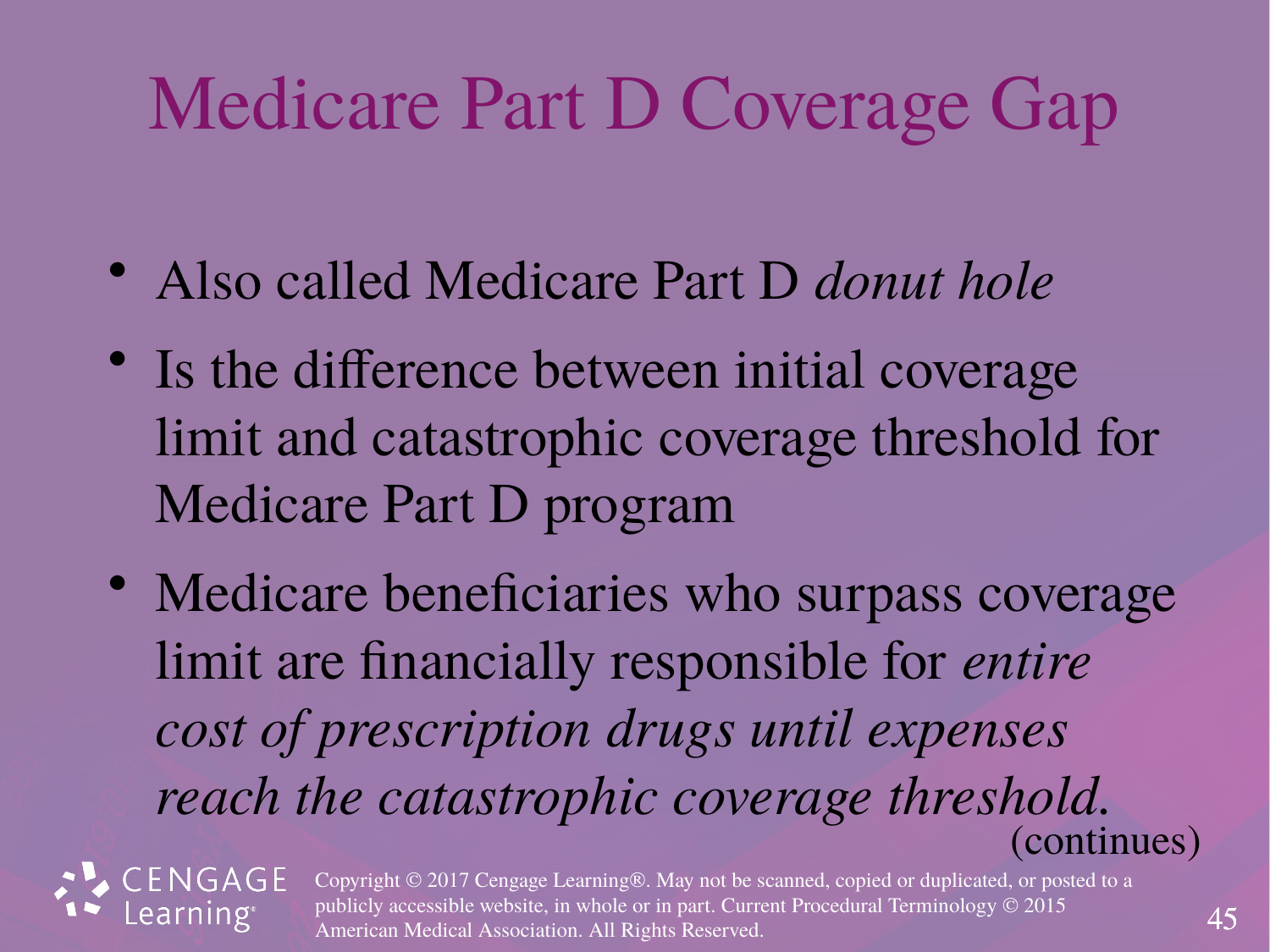

# Medicare Part D Coverage Gap
Also called Medicare Part D donut hole
Is the difference between initial coverage limit and catastrophic coverage threshold for Medicare Part D program
Medicare beneficiaries who surpass coverage limit are financially responsible for entire cost of prescription drugs until expenses reach the catastrophic coverage threshold.
(continues)